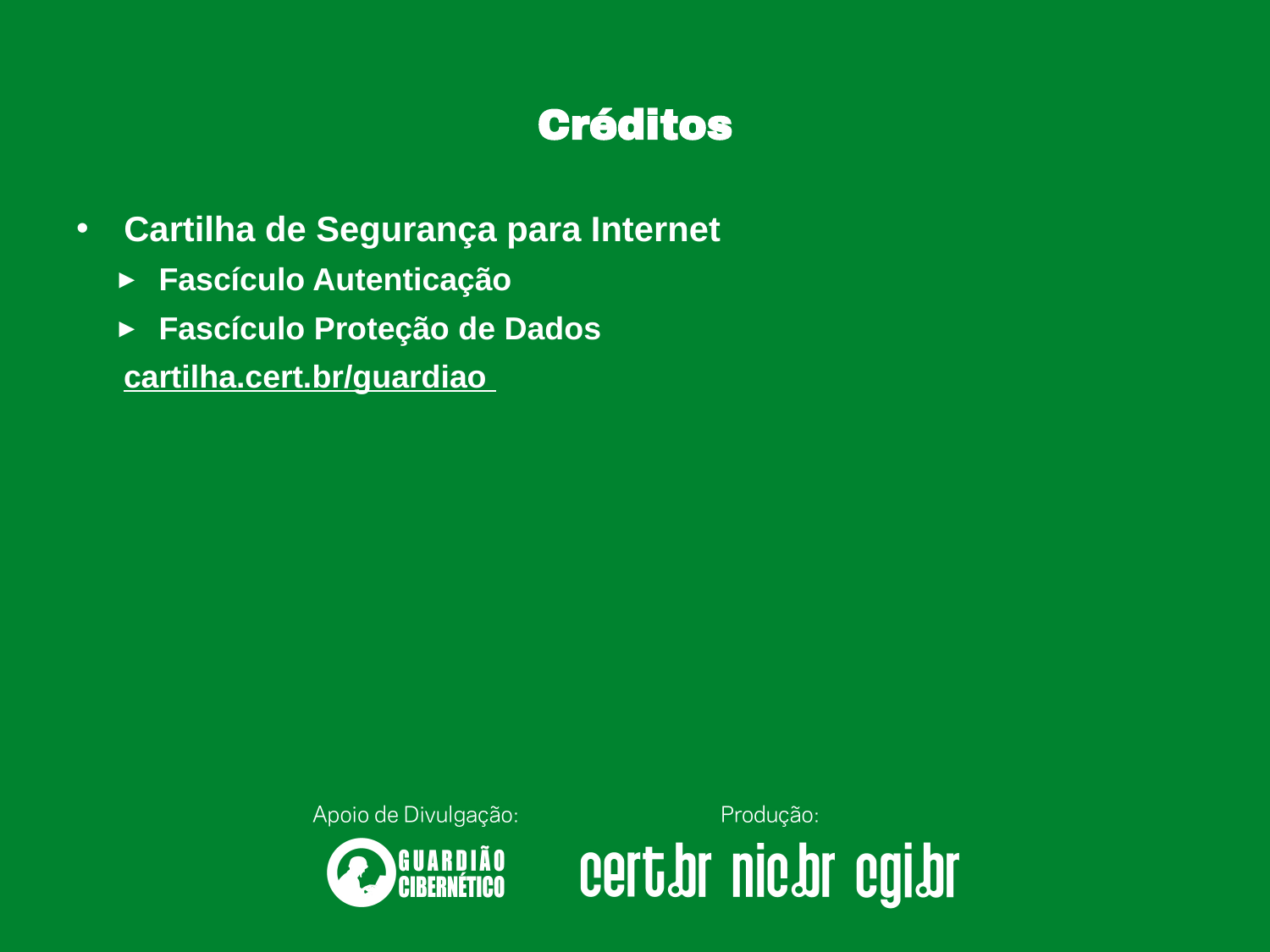

# Créditos
Cartilha de Segurança para Internet
Fascículo Autenticação
Fascículo Proteção de Dados
cartilha.cert.br/guardiao